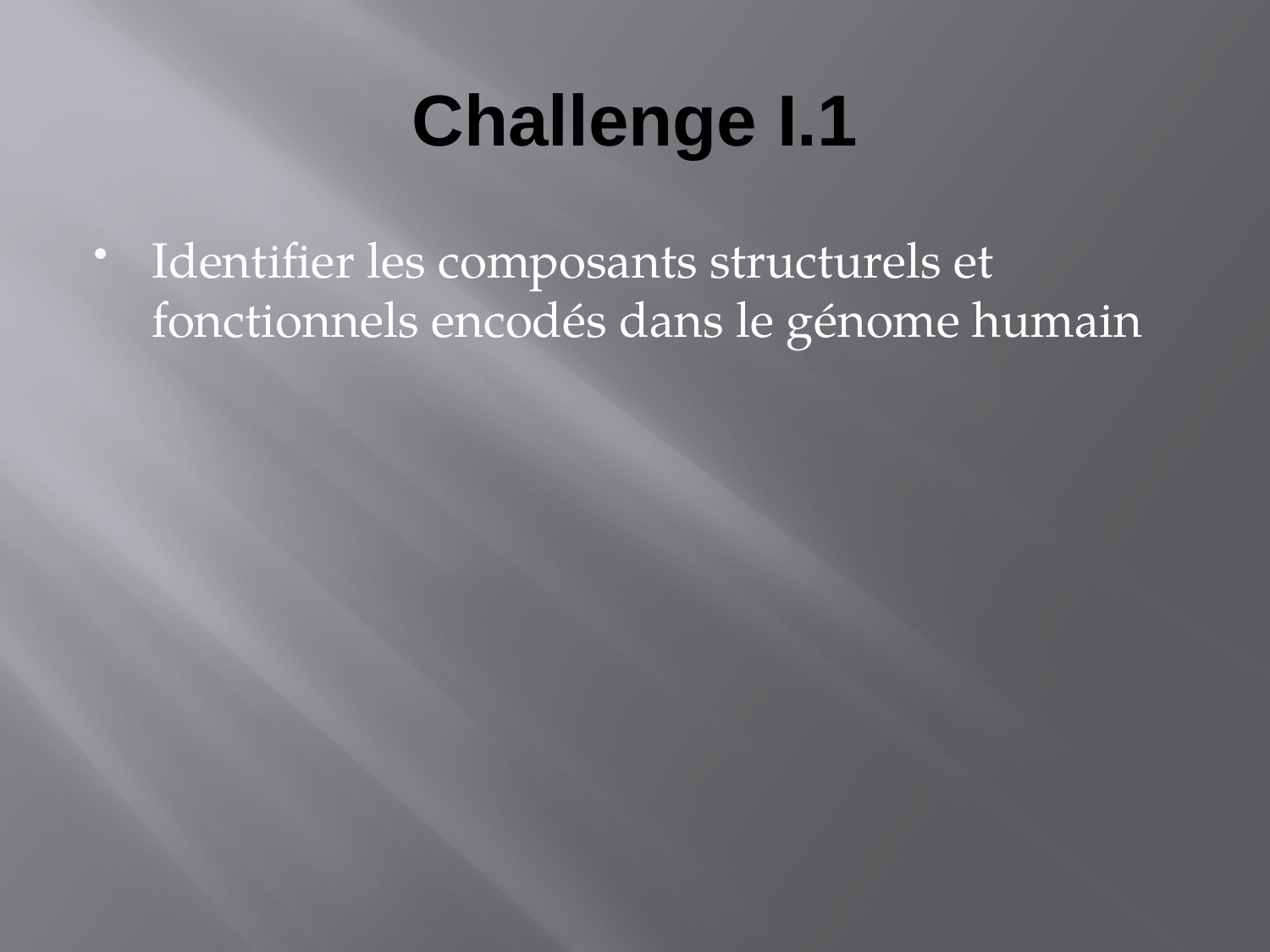

# Challenge I.1
Identifier les composants structurels et fonctionnels encodés dans le génome humain